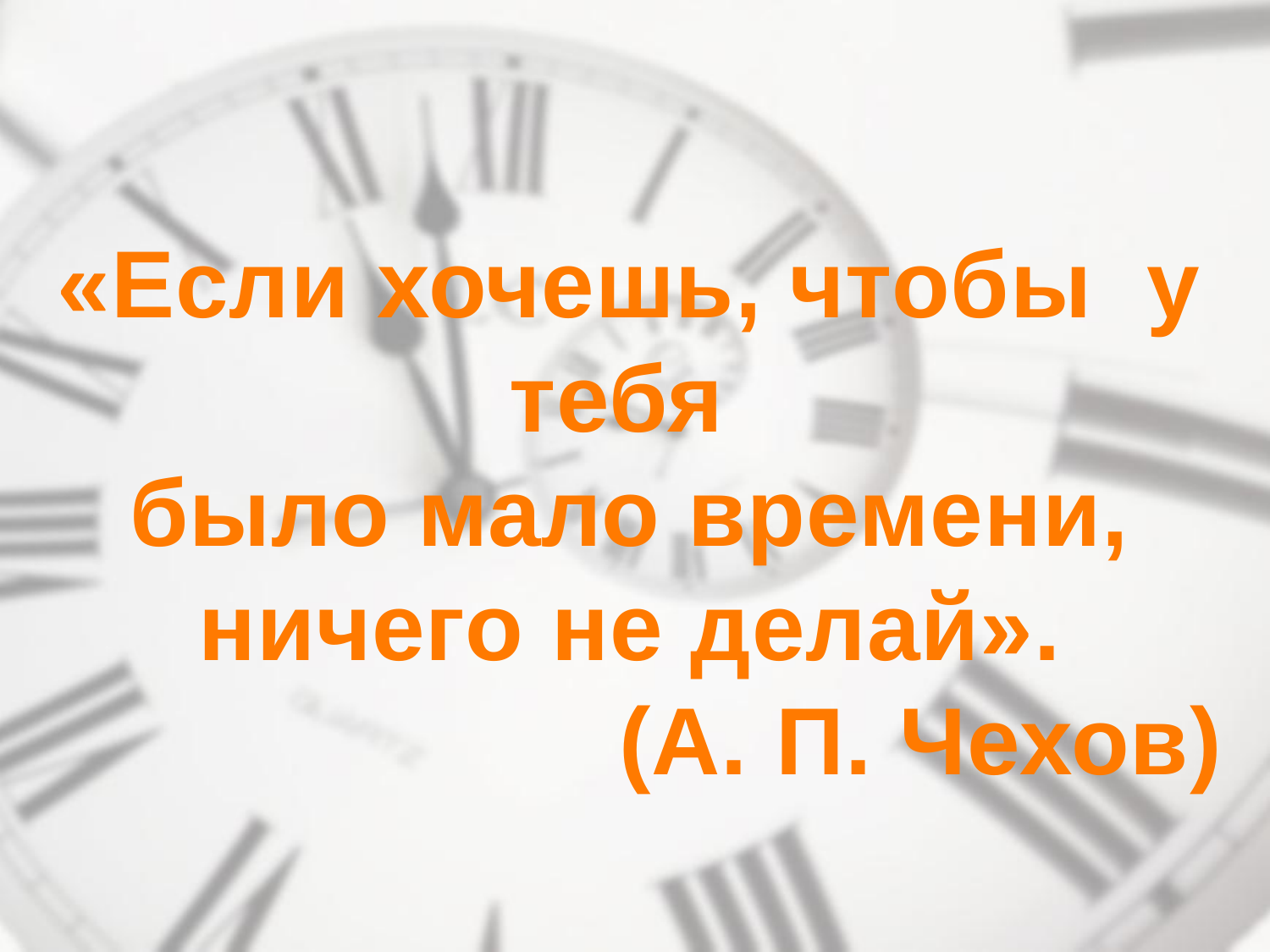

«Если хочешь, чтобы  у тебя
было мало времени, ничего не делай».
(А. П. Чехов)